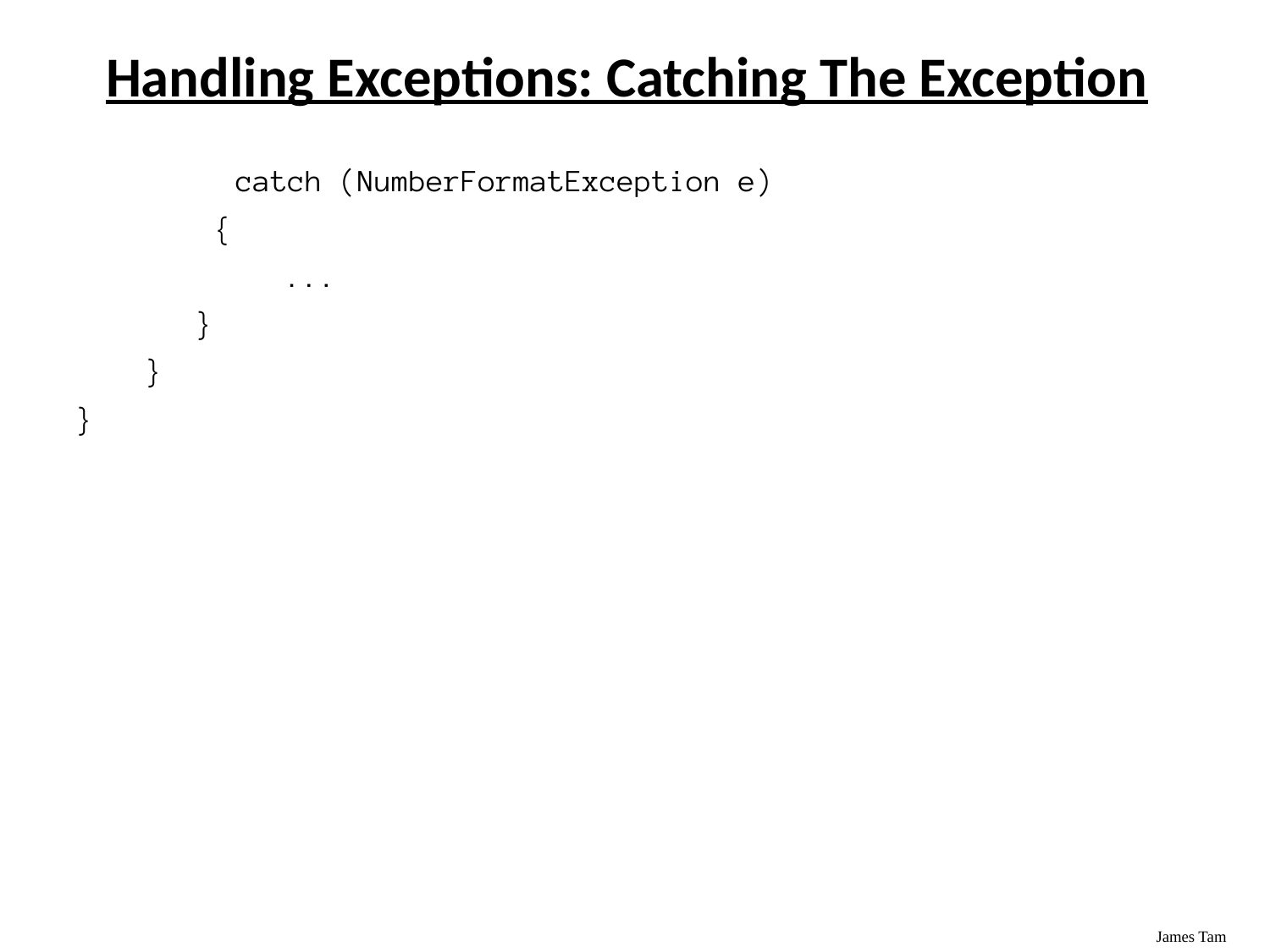

Handling Exceptions: Catching The Exception
 	 catch (NumberFormatException e)
        {
            ...
	      }
    }
}